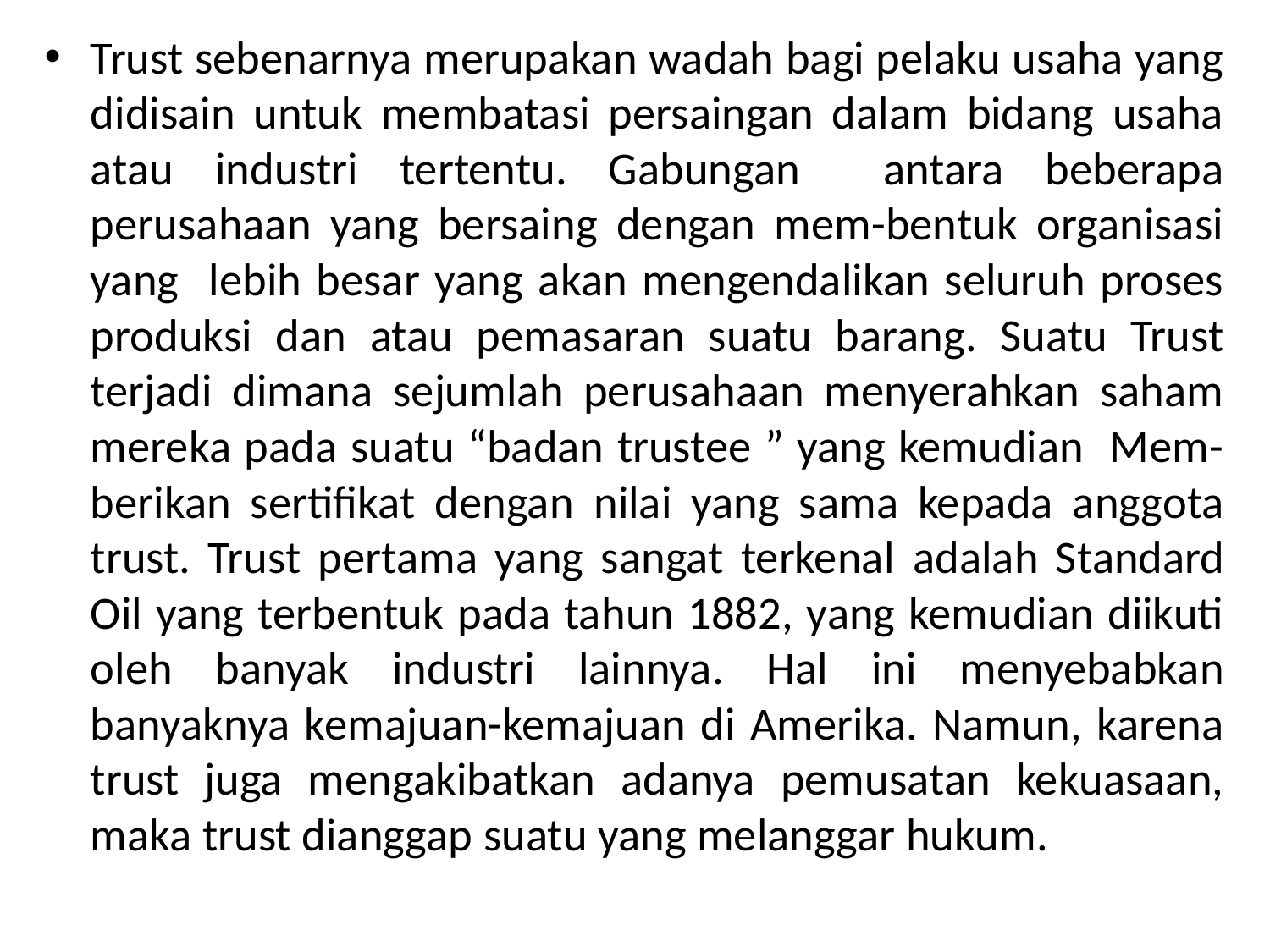

Trust sebenarnya merupakan wadah bagi pelaku usaha yang didisain untuk membatasi persaingan dalam bidang usaha atau industri tertentu. Gabungan  antara beberapa perusahaan yang bersaing dengan mem-bentuk organisasi yang  lebih besar yang akan mengendalikan seluruh proses produksi dan atau pemasaran suatu barang. Suatu Trust terjadi dimana sejumlah perusahaan menyerahkan saham mereka pada suatu “badan trustee ” yang kemudian  Mem-berikan sertifikat dengan nilai yang sama kepada anggota trust. Trust pertama yang sangat terkenal adalah Standard Oil yang terbentuk pada tahun 1882, yang kemudian diikuti oleh banyak industri lainnya. Hal ini menyebabkan banyaknya kemajuan-kemajuan di Amerika. Namun, karena trust juga mengakibatkan adanya pemusatan kekuasaan, maka trust dianggap suatu yang melanggar hukum.